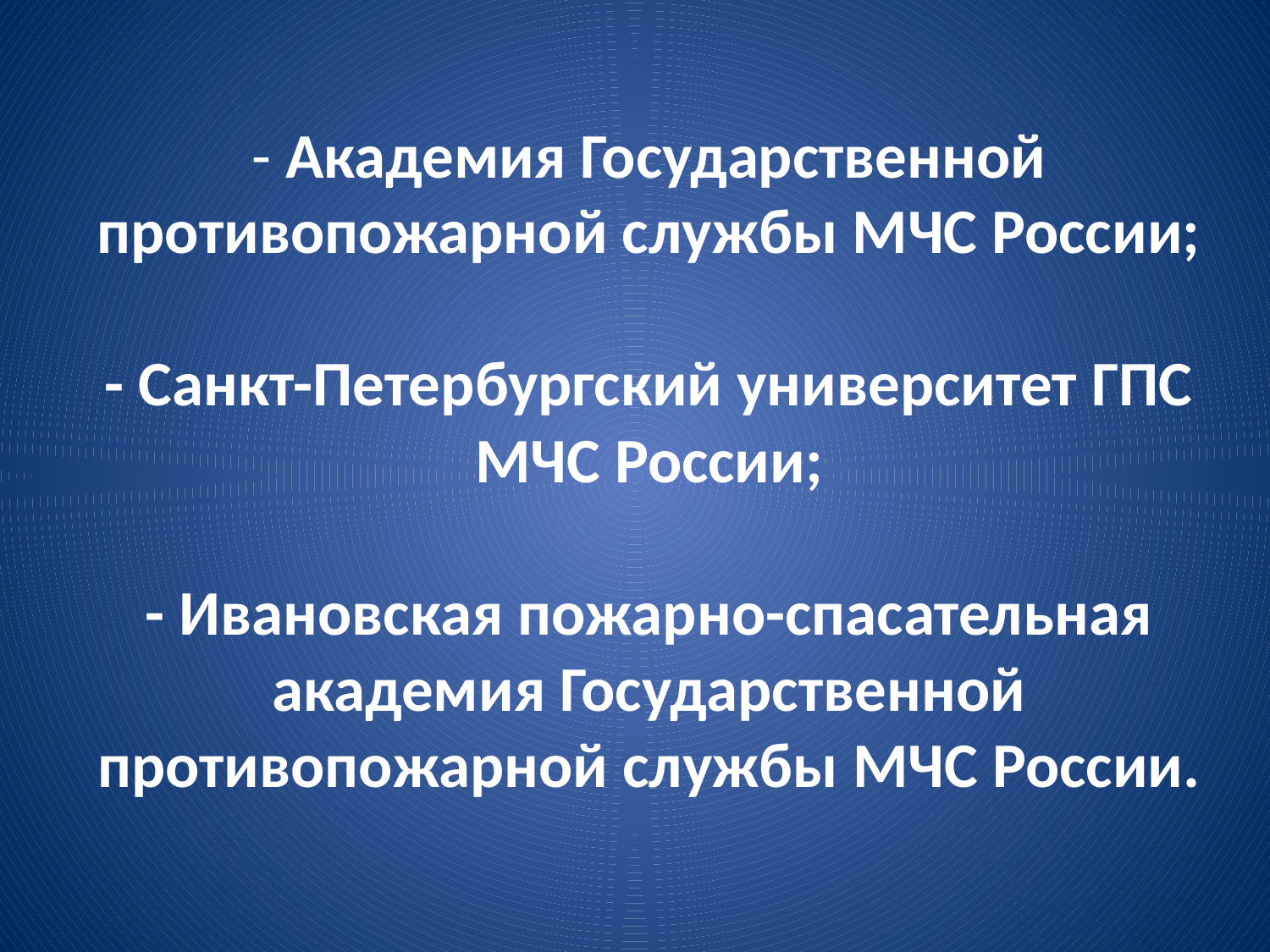

# - Академия Государственной противопожарной службы МЧС России; - Санкт-Петербургский университет ГПС МЧС России; - Ивановская пожарно-спасательная академия Государственной противопожарной службы МЧС России.